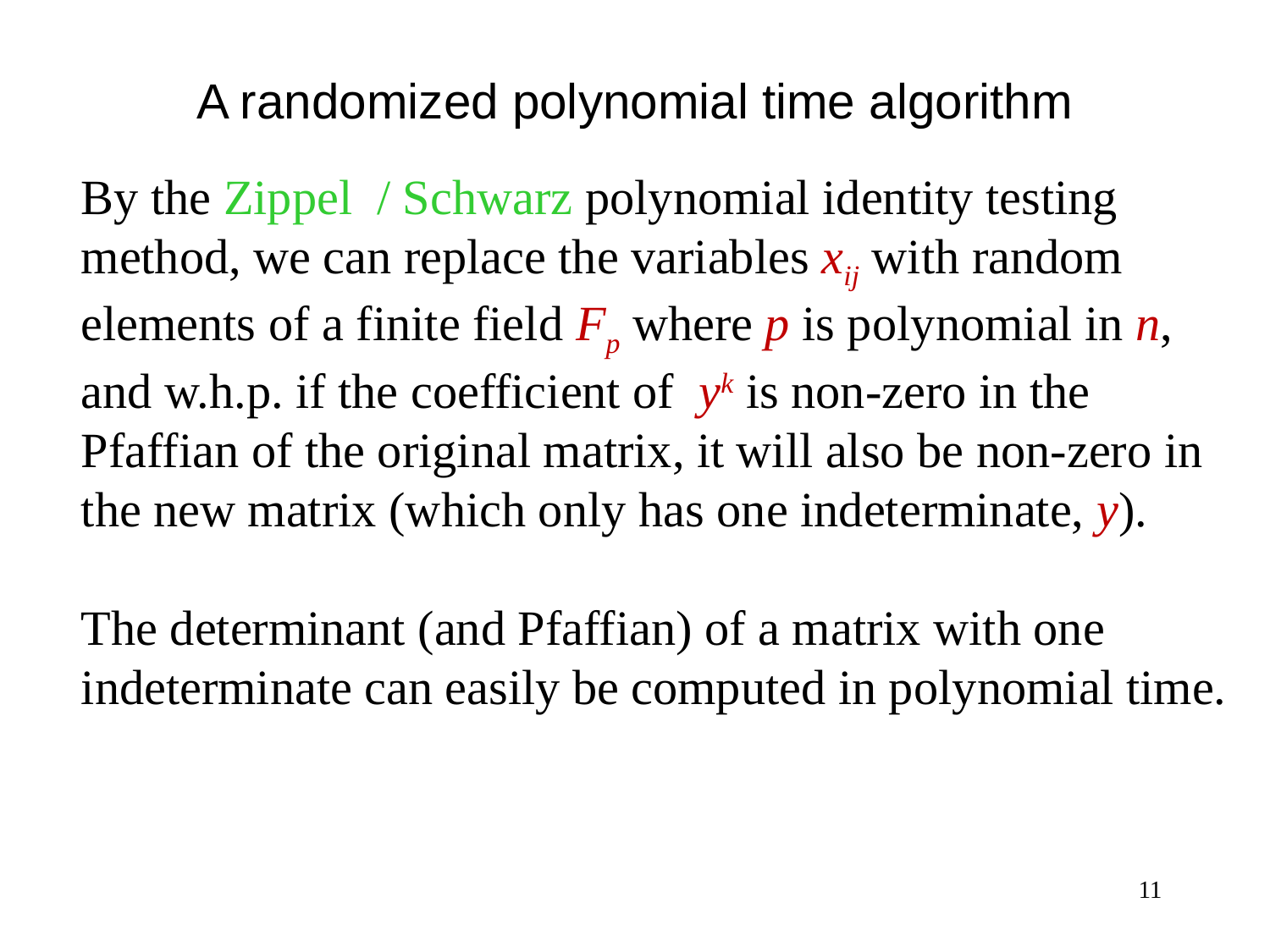

A randomized polynomial time algorithm
By the Zippel  / Schwarz polynomial identity testing
method, we can replace the variables xij with random
elements of a finite field Fp where p is polynomial in n,
and w.h.p. if the coefficient of  yk is non-zero in the
Pfaffian of the original matrix, it will also be non-zero in
the new matrix (which only has one indeterminate, y).
The determinant (and Pfaffian) of a matrix with one
indeterminate can easily be computed in polynomial time.
11